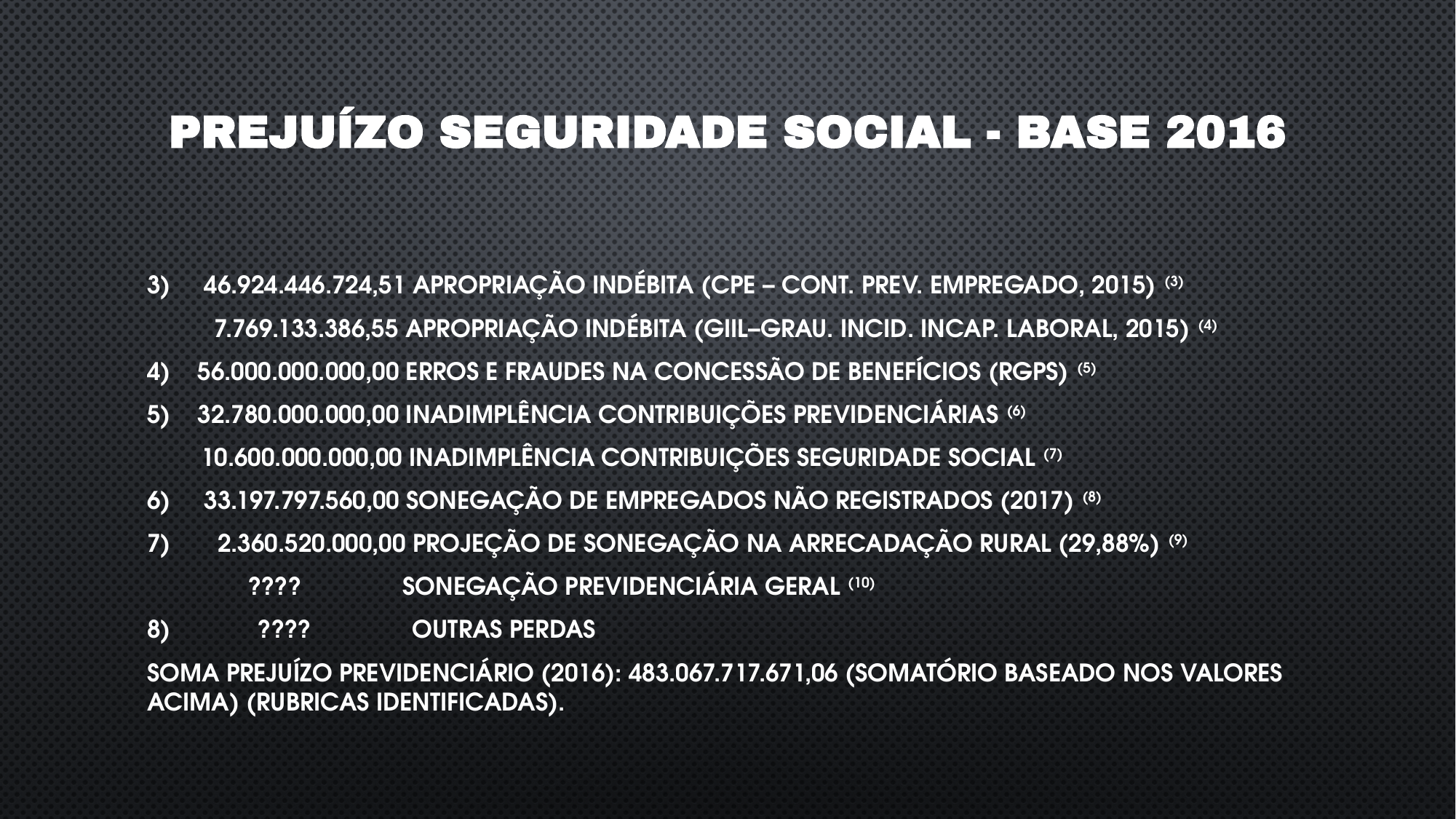

PREJUÍZO seguridade social - base 2016
3)     46.924.446.724,51 Apropriação indébita (CPE – cont. prev. empregado, 2015) (3)
          7.769.133.386,55 Apropriação indébita (GIIL–grau. incid. incap. laboral, 2015) (4)
4)    56.000.000.000,00 Erros e Fraudes na concessão de benefícios (RGPS) (5)
5)    32.780.000.000,00 Inadimplência contribuições previdenciárias (6)
        10.600.000.000,00 Inadimplência contribuições seguridade social (7)
6)     33.197.797.560,00 Sonegação de empregados não registrados (2017) (8)
7)       2.360.520.000,00 projeção de sonegação na arrecadação rural (29,88%) (9)
               ????               Sonegação previdenciária geral (10)
8)             ????               Outras perdas
Soma Prejuízo Previdenciário (2016): 483.067.717.671,06 (somatório baseado nos valores acima) (rubricas identificadas).